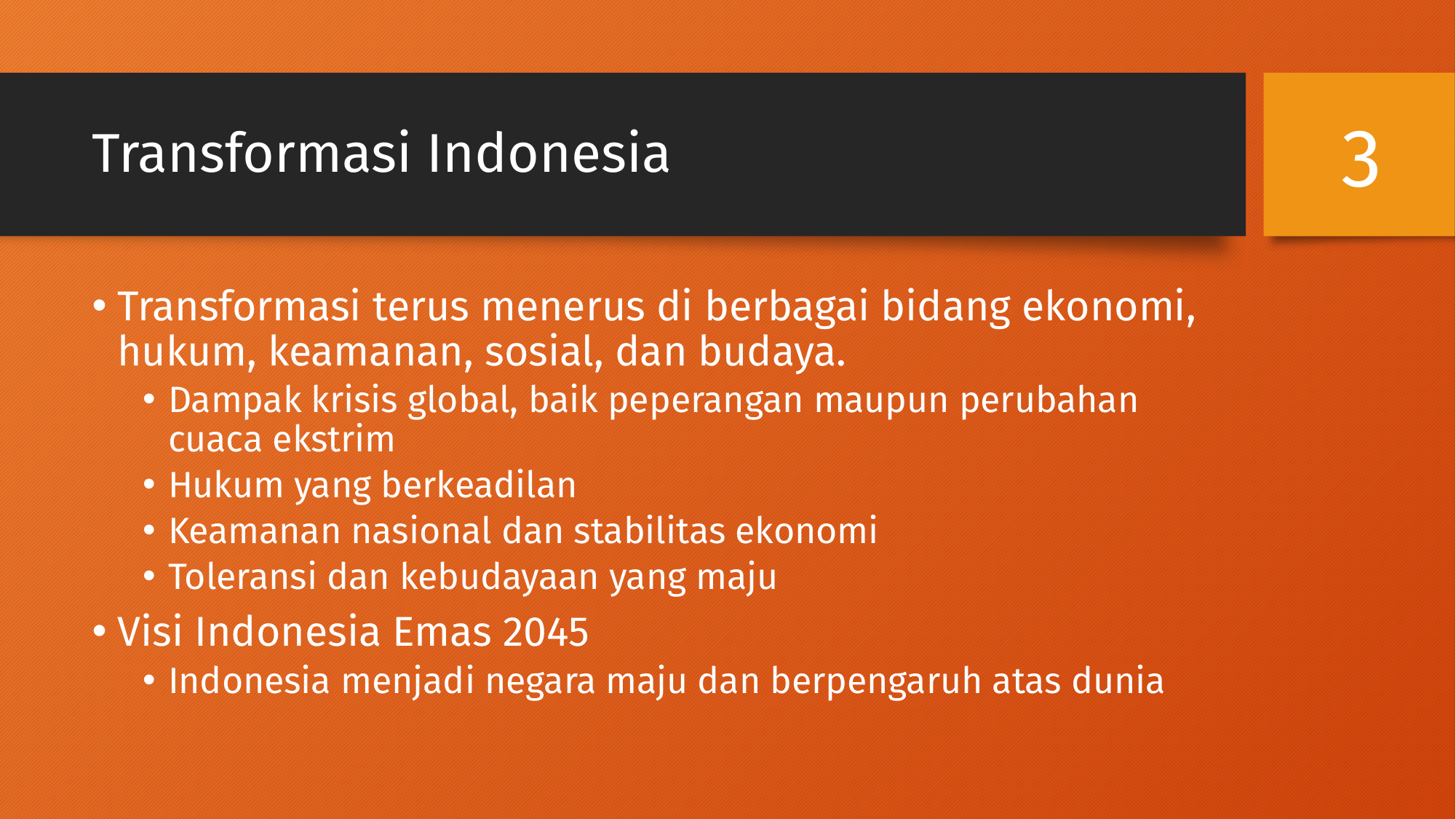

# Transformasi Indonesia
3
Transformasi terus menerus di berbagai bidang ekonomi, hukum, keamanan, sosial, dan budaya.
Dampak krisis global, baik peperangan maupun perubahan cuaca ekstrim
Hukum yang berkeadilan
Keamanan nasional dan stabilitas ekonomi
Toleransi dan kebudayaan yang maju
Visi Indonesia Emas 2045
Indonesia menjadi negara maju dan berpengaruh atas dunia